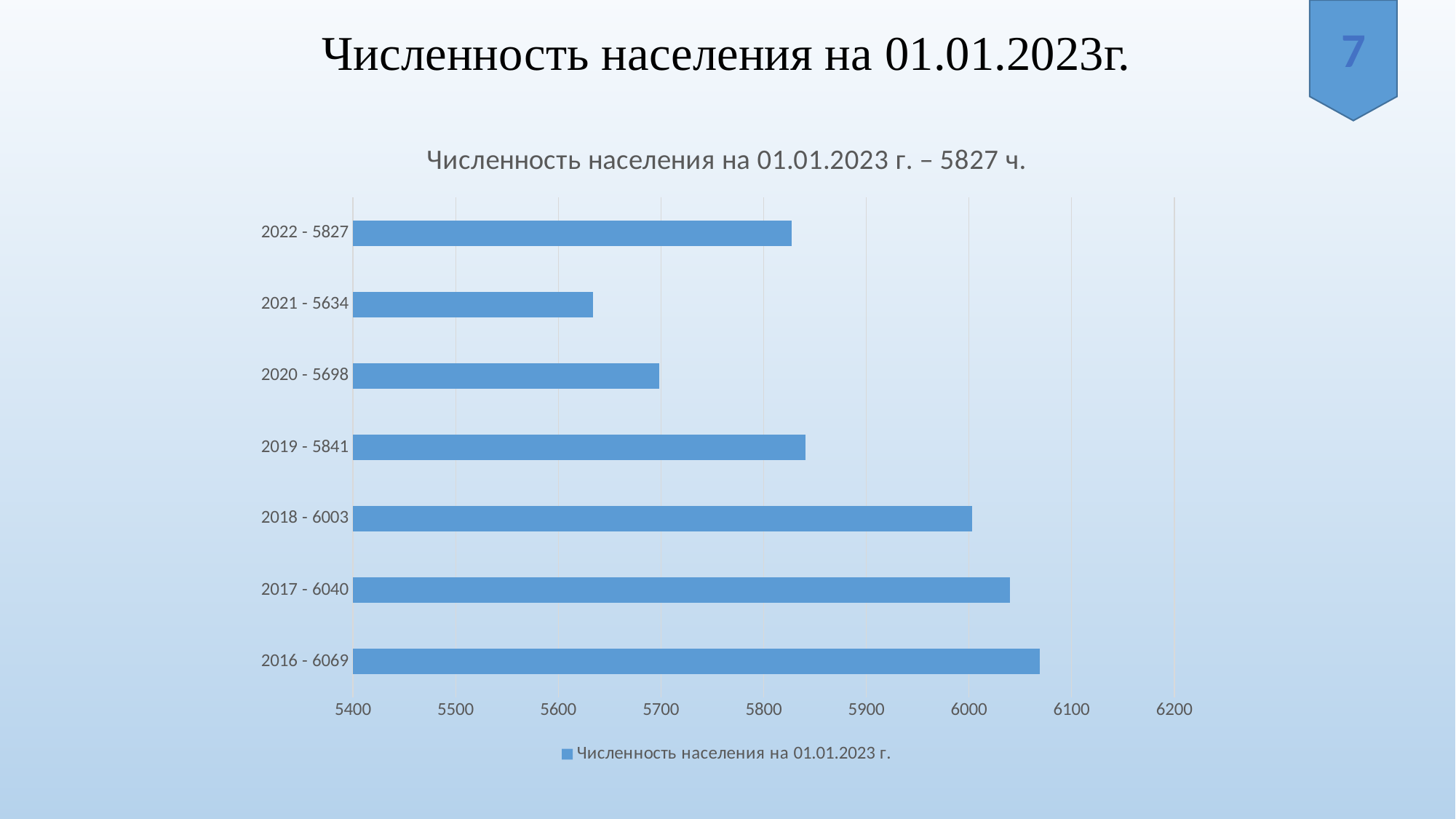

# Численность населения на 01.01.2023г.
7

### Chart: Численность населения на 01.01.2023 г. – 5827 ч.

| Category | Численность населения на 01.01.2023 г. |
|---|---|
| 2016 - 6069 | 6069.0 |
| 2017 - 6040 | 6040.0 |
| 2018 - 6003 | 6003.0 |
| 2019 - 5841 | 5841.0 |
| 2020 - 5698 | 5698.0 |
| 2021 - 5634 | 5634.0 |
| 2022 - 5827 | 5827.0 |